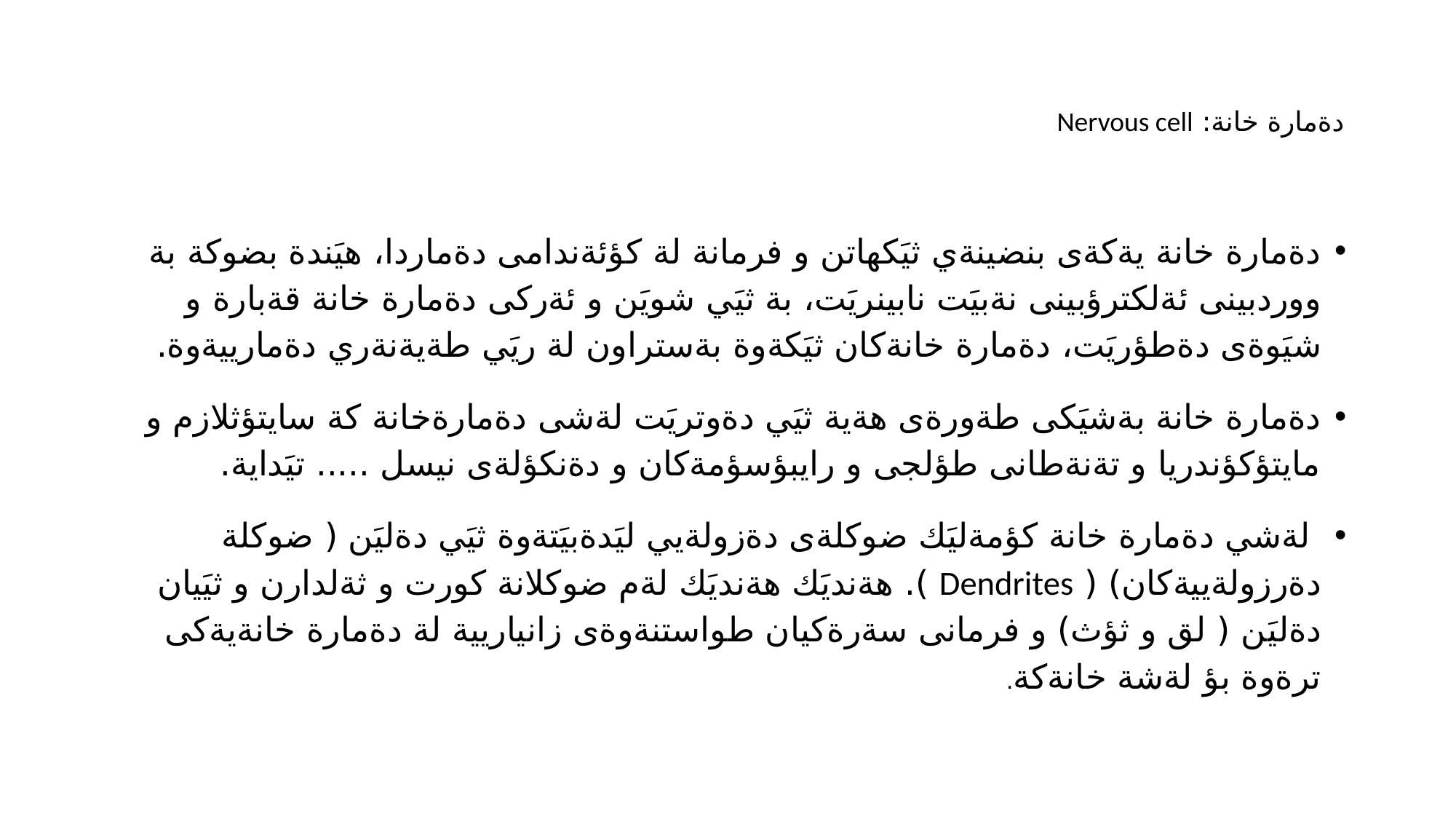

# دةمارة خانة: Nervous cell
دةمارة خانة يةكةى بنضينةي ثيَكهاتن و فرمانة لة كؤئةندامى دةماردا، هيَندة بضوكة بة ووردبينى ئةلكترؤبينى نةبيَت نابينريَت، بة ثيَي شويَن و ئةركى دةمارة خانة قةبارة و شيَوةى دةطؤريَت، دةمارة خانةكان ثيَكةوة بةستراون لة ريَي طةيةنةري دةمارييةوة.
دةمارة خانة بةشيَكى طةورةى هةية ثيَي دةوتريَت لةشى دةمارةخانة كة سايتؤثلازم و مايتؤكؤندريا و تةنةطانى طؤلجى و رايبؤسؤمةكان و دةنكؤلةى نيسل ..... تيَداية.
 لةشي دةمارة خانة كؤمةليَك ضوكلةى دةزولةيي ليَدةبيَتةوة ثيَي دةليَن ( ضوكلة دةرزولةييةكان) ( Dendrites ). هةنديَك هةنديَك لةم ضوكلانة كورت و ثةلدارن و ثيَيان دةليَن ( لق و ثؤث) و فرمانى سةرةكيان طواستنةوةى زانياريية لة دةمارة خانةيةكى ترةوة بؤ لةشة خانةكة.